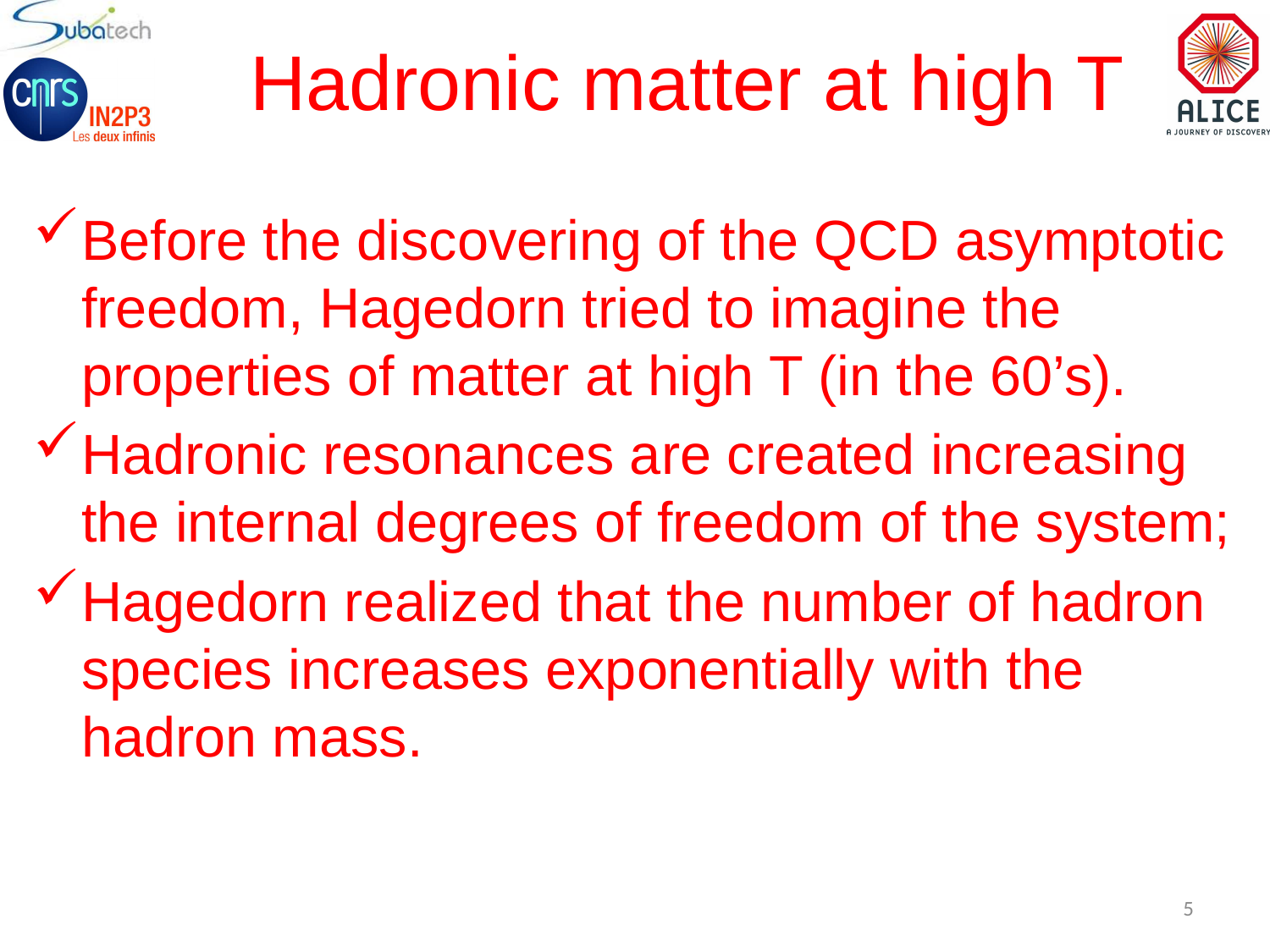

# Hadronic matter at high T
Before the discovering of the QCD asymptotic freedom, Hagedorn tried to imagine the properties of matter at high T (in the 60’s).
Hadronic resonances are created increasing the internal degrees of freedom of the system;
Hagedorn realized that the number of hadron species increases exponentially with the hadron mass.

5